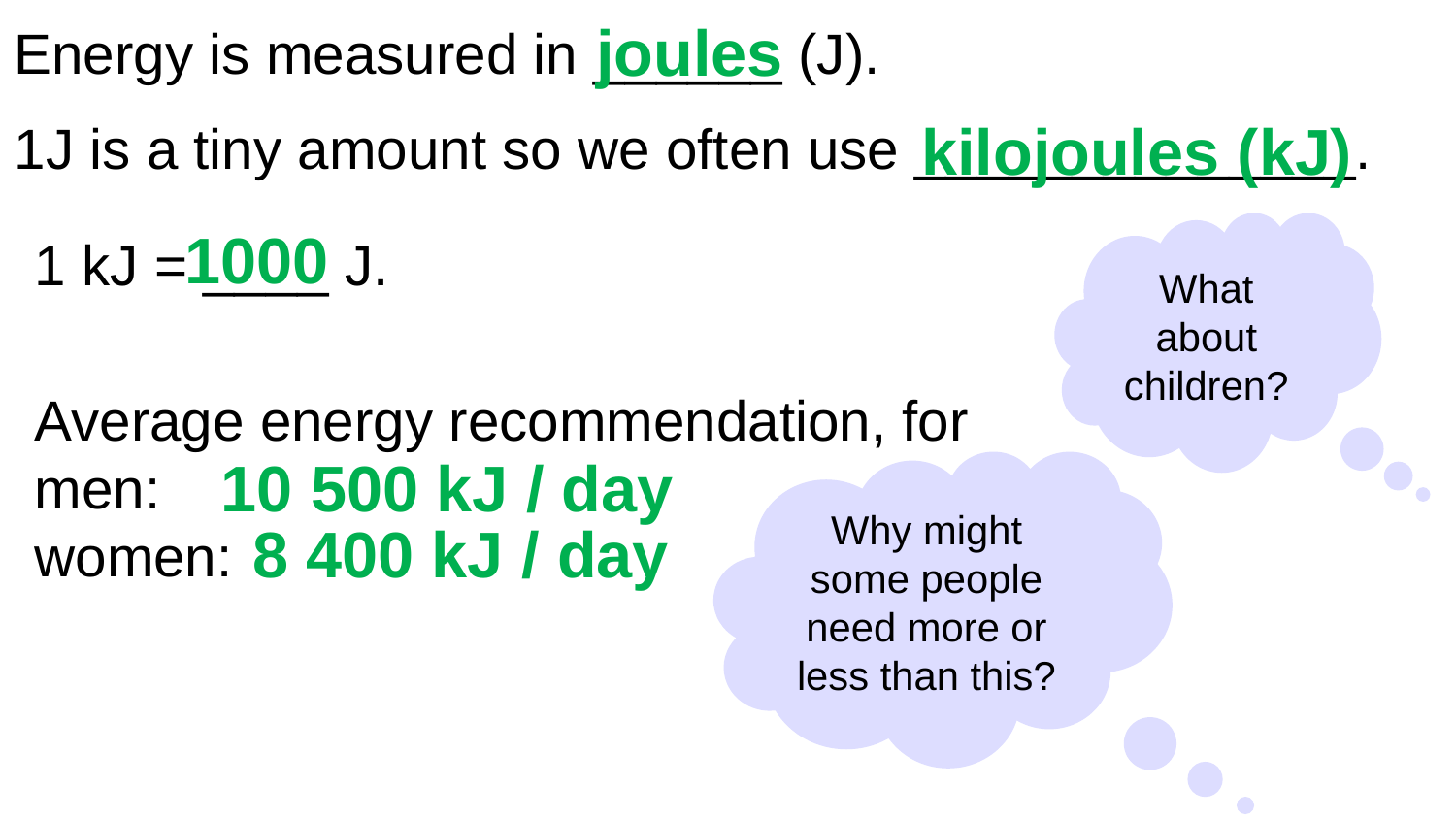

joules
Energy is measured in ______ (J).
1J is a tiny amount so we often use ______________.
kilojoules (kJ)
1000
What about children?
1 kJ = ____ J.

Average energy recommendation, for
men:
women:
10 500 kJ / day
Why might some people need more or less than this?
8 400 kJ / day